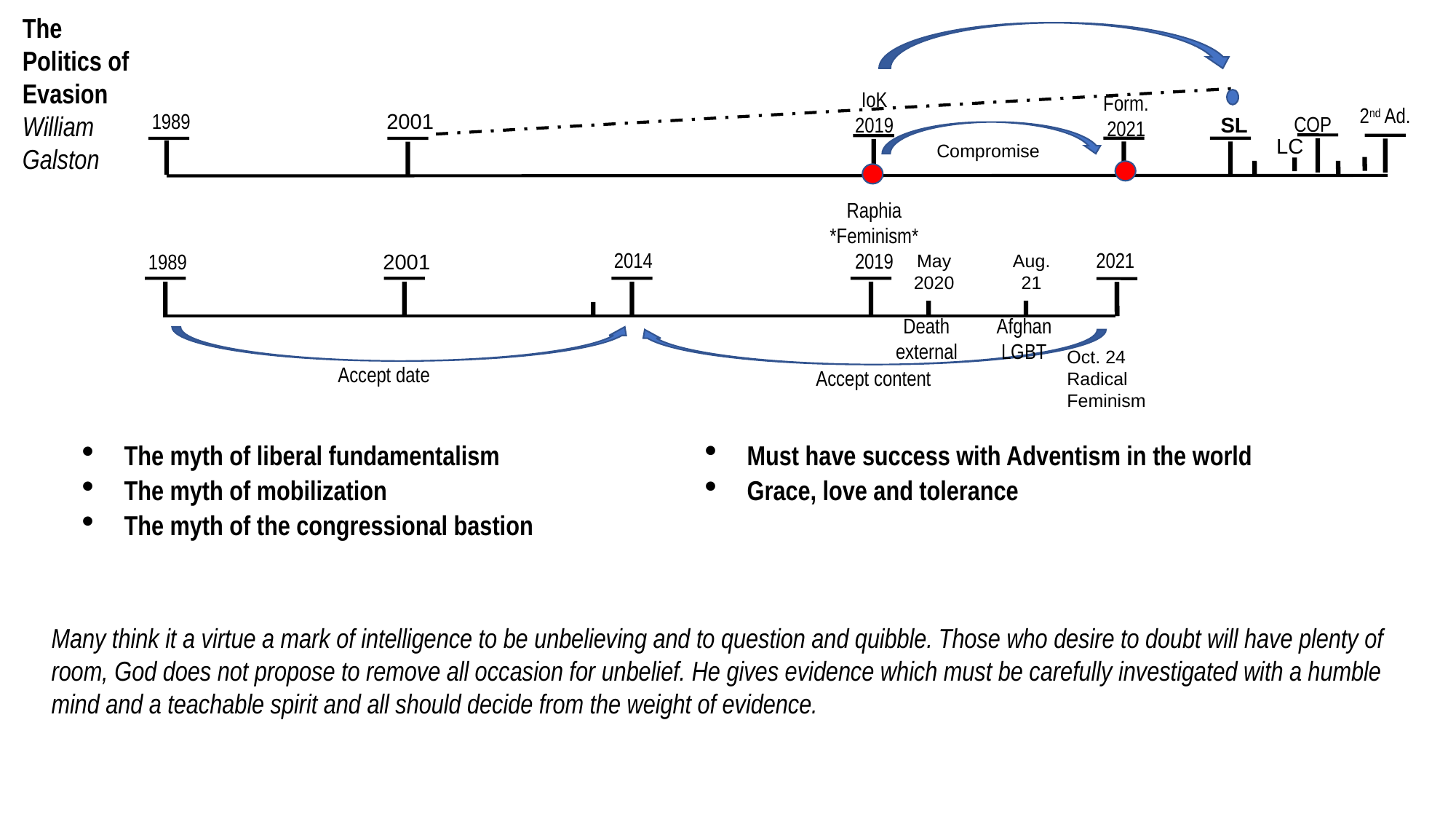

15
2021
SL
2019

2021

2520

The Politics of Evasion
William Galston

IoK
2019
Form.
2021

2nd Ad.
1989
2001
COP
SL

LC

Compromise

Raphia
*Feminism*
2019
2021
2014
1989
2001
May
2020
Aug. 21

Death
external
Afghan
LGBT

Oct. 24
Radical
Feminism
Accept date
Accept content
The myth of liberal fundamentalism
The myth of mobilization
The myth of the congressional bastion
Must have success with Adventism in the world
Grace, love and tolerance
Many think it a virtue a mark of intelligence to be unbelieving and to question and quibble. Those who desire to doubt will have plenty of room, God does not propose to remove all occasion for unbelief. He gives evidence which must be carefully investigated with a humble mind and a teachable spirit and all should decide from the weight of evidence.